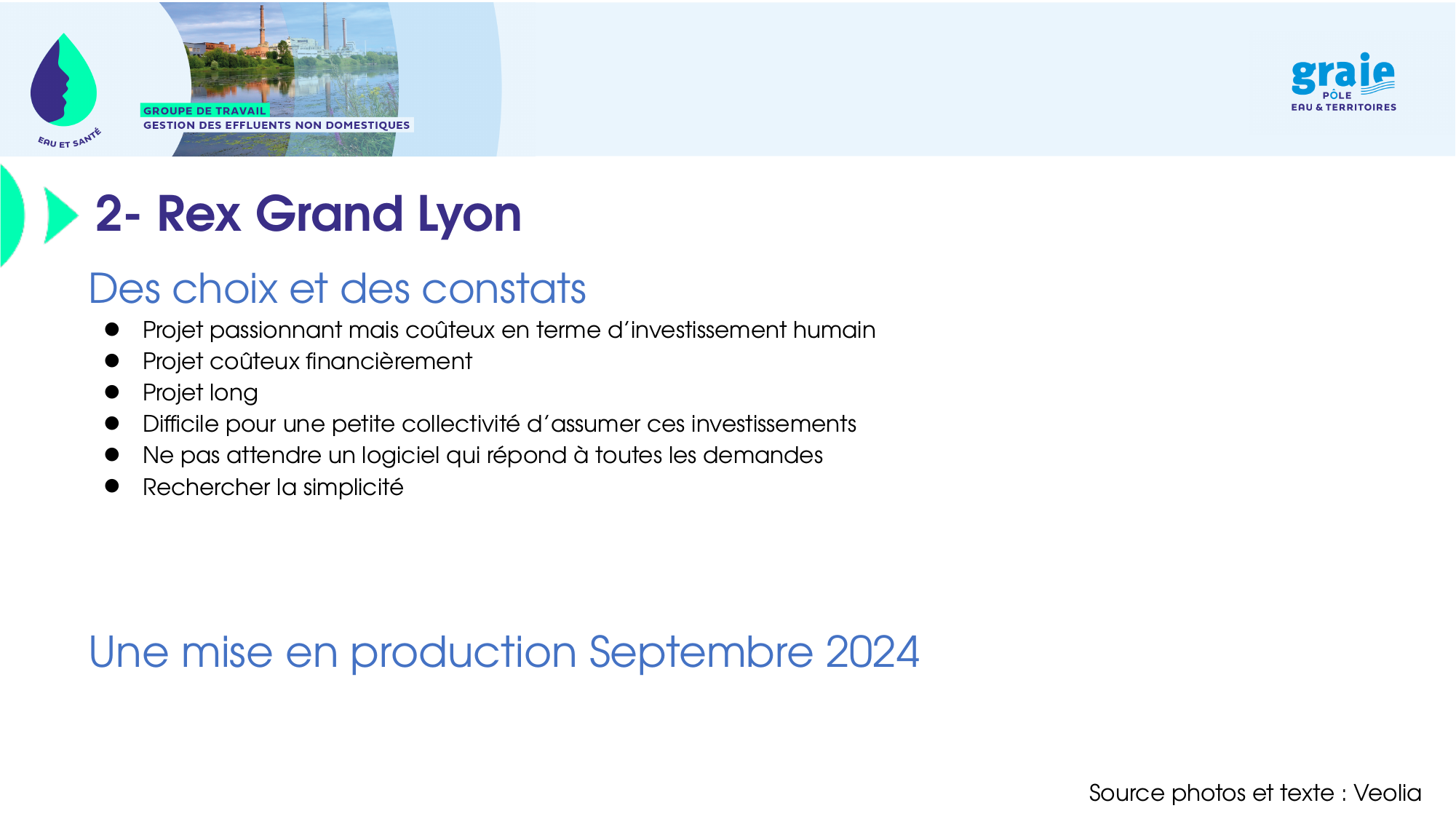

# 2- Rex Grand Lyon
Des choix et des constats
Projet passionnant mais coûteux en terme d’investissement humain
Projet coûteux financièrement
Projet long
Difficile pour une petite collectivité d’assumer ces investissements
Ne pas attendre un logiciel qui répond à toutes les demandes
Rechercher la simplicité

Une mise en production Septembre 2024

Source photos et texte : Veolia